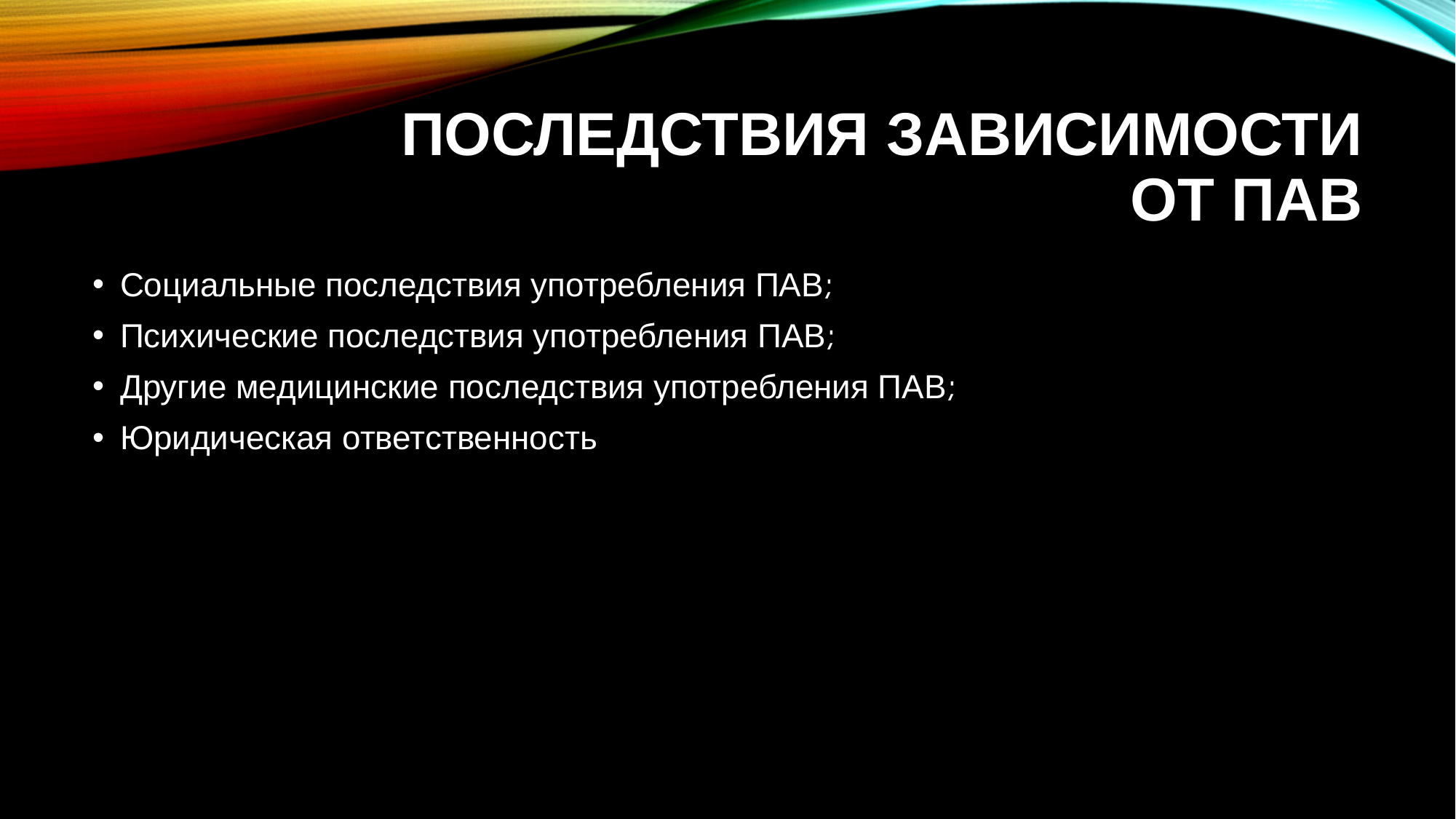

# Последствия зависимости от ПАВ
Социальные последствия употребления ПАВ;
Психические последствия употребления ПАВ;
Другие медицинские последствия употребления ПАВ;
Юридическая ответственность